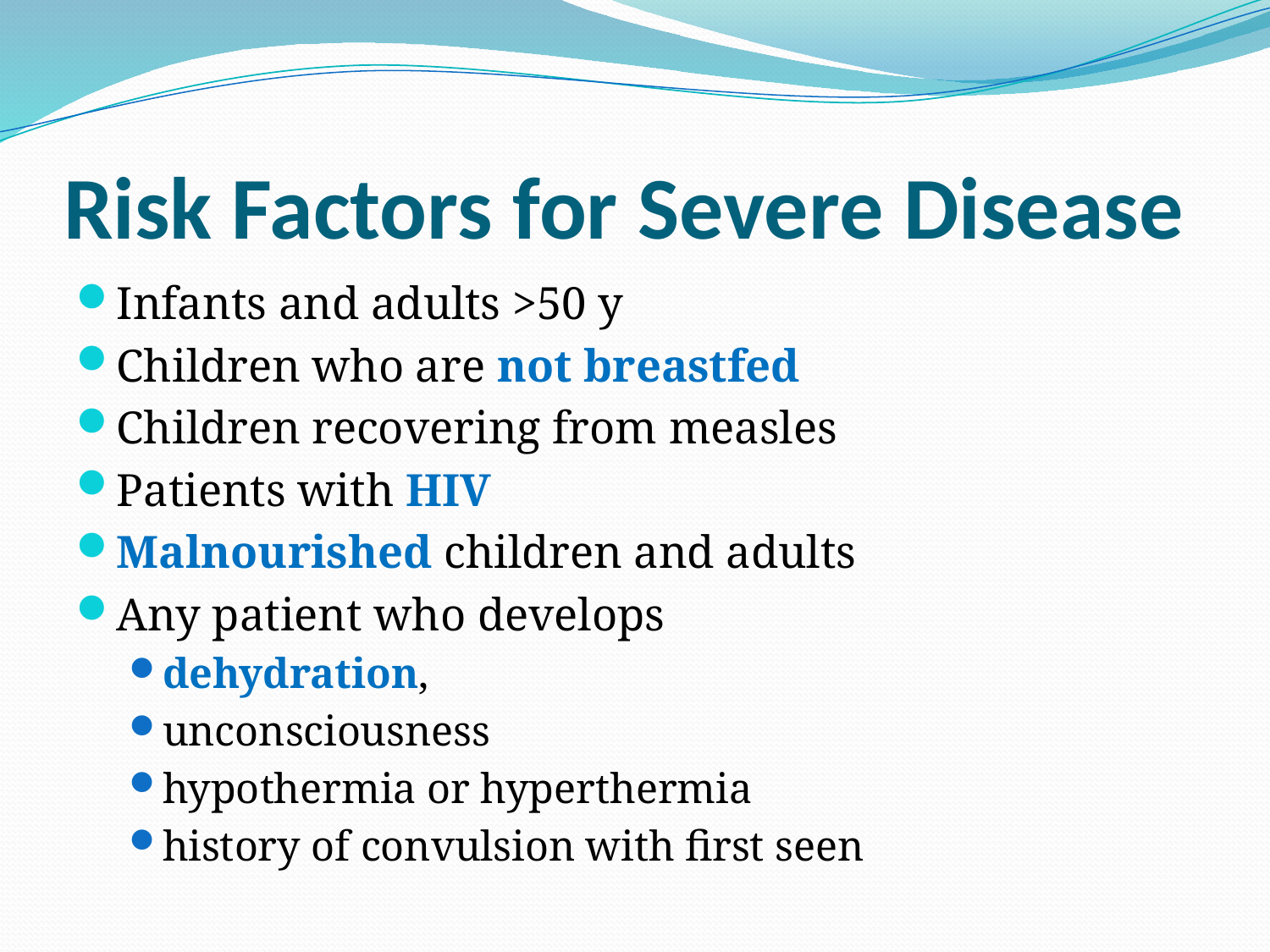

# Risk Factors for Severe Disease
Infants and adults >50 y
Children who are not breastfed
Children recovering from measles
Patients with HIV
Malnourished children and adults
Any patient who develops
dehydration,
unconsciousness
hypothermia or hyperthermia
history of convulsion with first seen